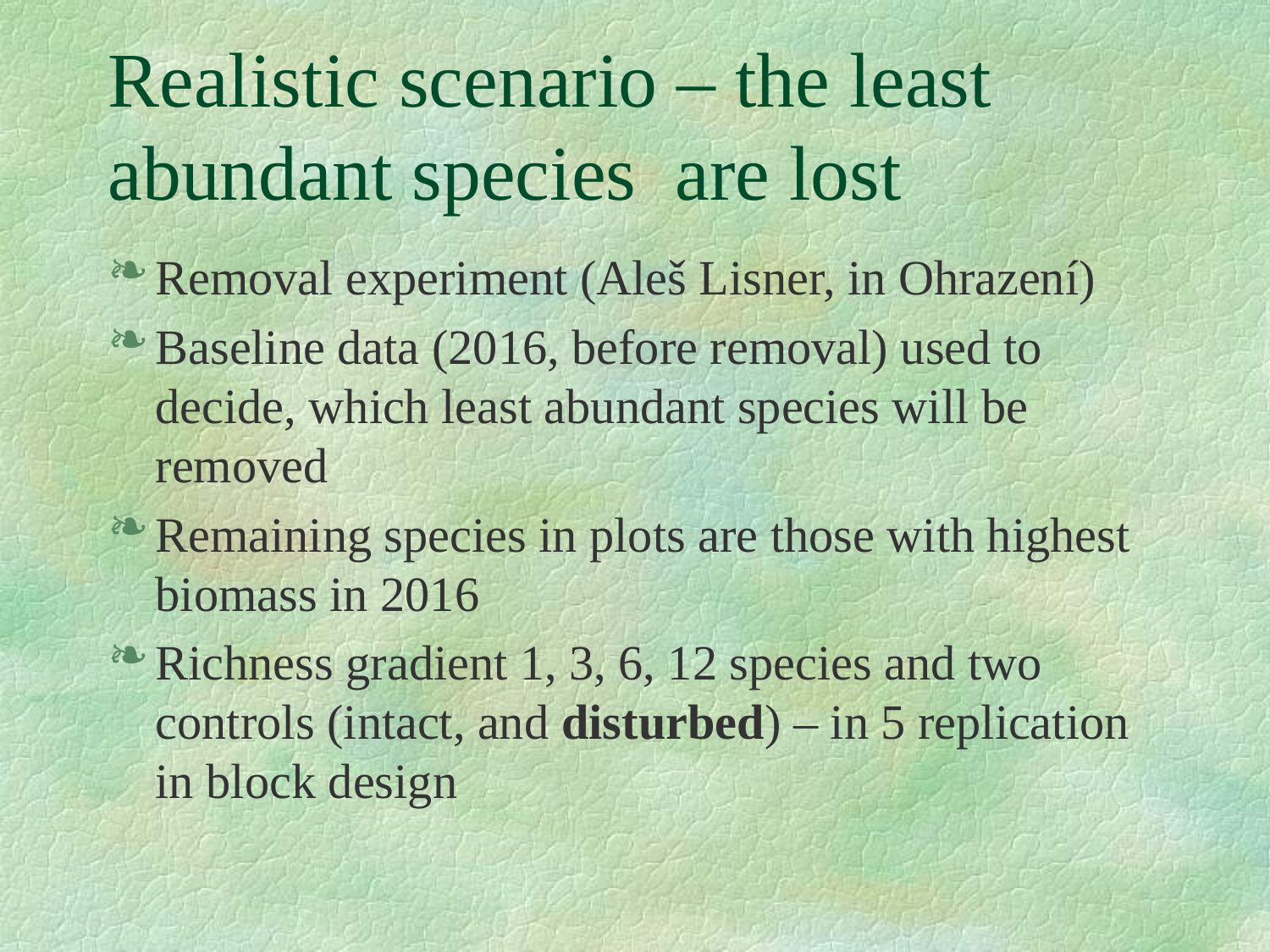

# Realistic scenario – the least abundant species  are lost
Removal experiment (Aleš Lisner, in Ohrazení)
Baseline data (2016, before removal) used to decide, which least abundant species will be removed
Remaining species in plots are those with highest biomass in 2016
Richness gradient 1, 3, 6, 12 species and two controls (intact, and disturbed) – in 5 replication in block design